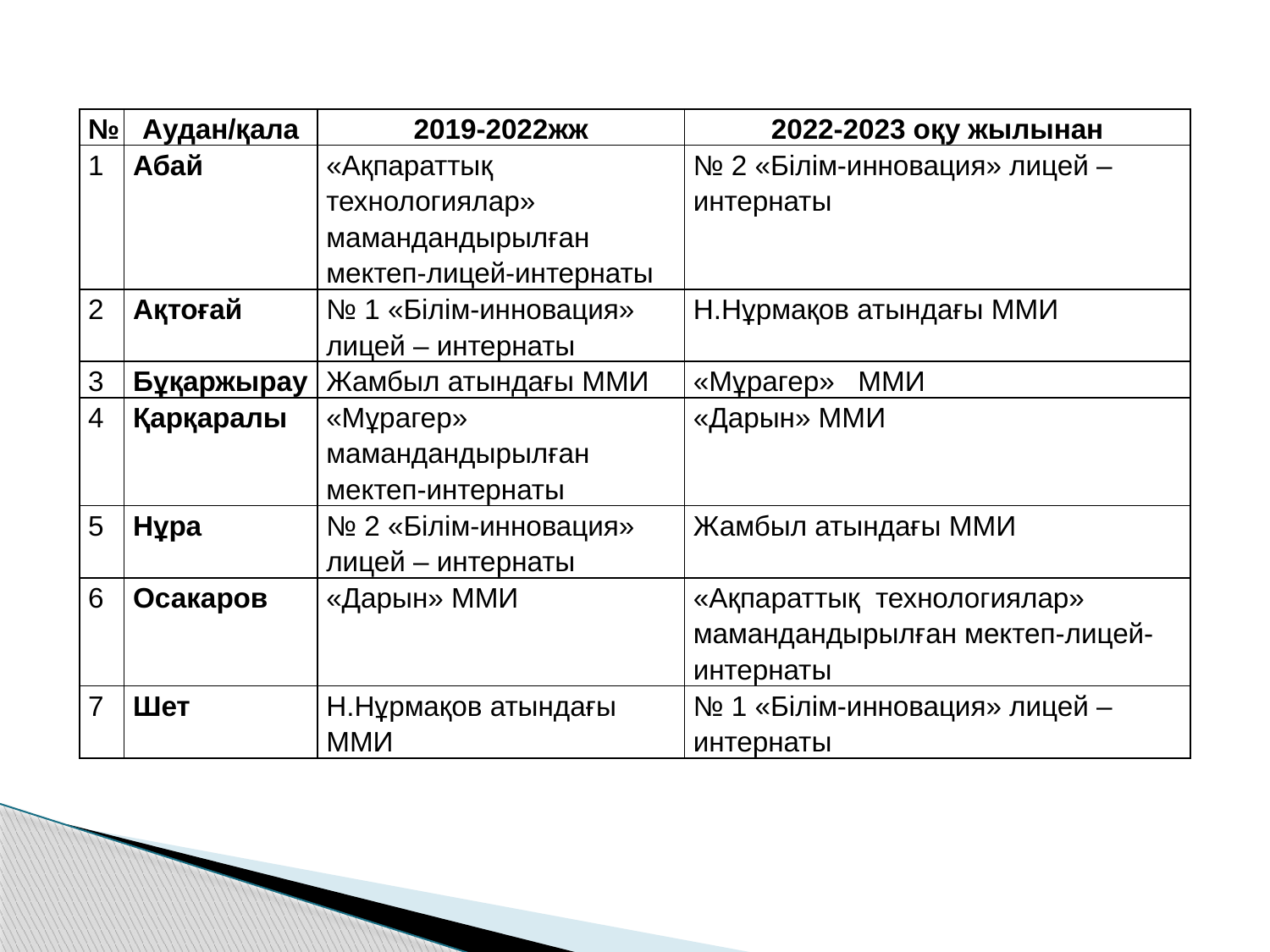

| № | Аудан/қала | 2019-2022жж | 2022-2023 оқу жылынан |
| --- | --- | --- | --- |
| 1 | Абай | «Ақпараттық технологиялар» мамандандырылған мектеп-лицей-интернаты | № 2 «Білім-инновация» лицей – интернаты |
| 2 | Ақтоғай | № 1 «Білім-инновация» лицей – интернаты | Н.Нұрмақов атындағы ММИ |
| 3 | Бұқаржырау | Жамбыл атындағы ММИ | «Мұрагер» ММИ |
| 4 | Қарқаралы | «Мұрагер» мамандандырылған мектеп-интернаты | «Дарын» ММИ |
| 5 | Нұра | № 2 «Білім-инновация» лицей – интернаты | Жамбыл атындағы ММИ |
| 6 | Осакаров | «Дарын» ММИ | «Ақпараттық технологиялар» мамандандырылған мектеп-лицей-интернаты |
| 7 | Шет | Н.Нұрмақов атындағы ММИ | № 1 «Білім-инновация» лицей – интернаты |